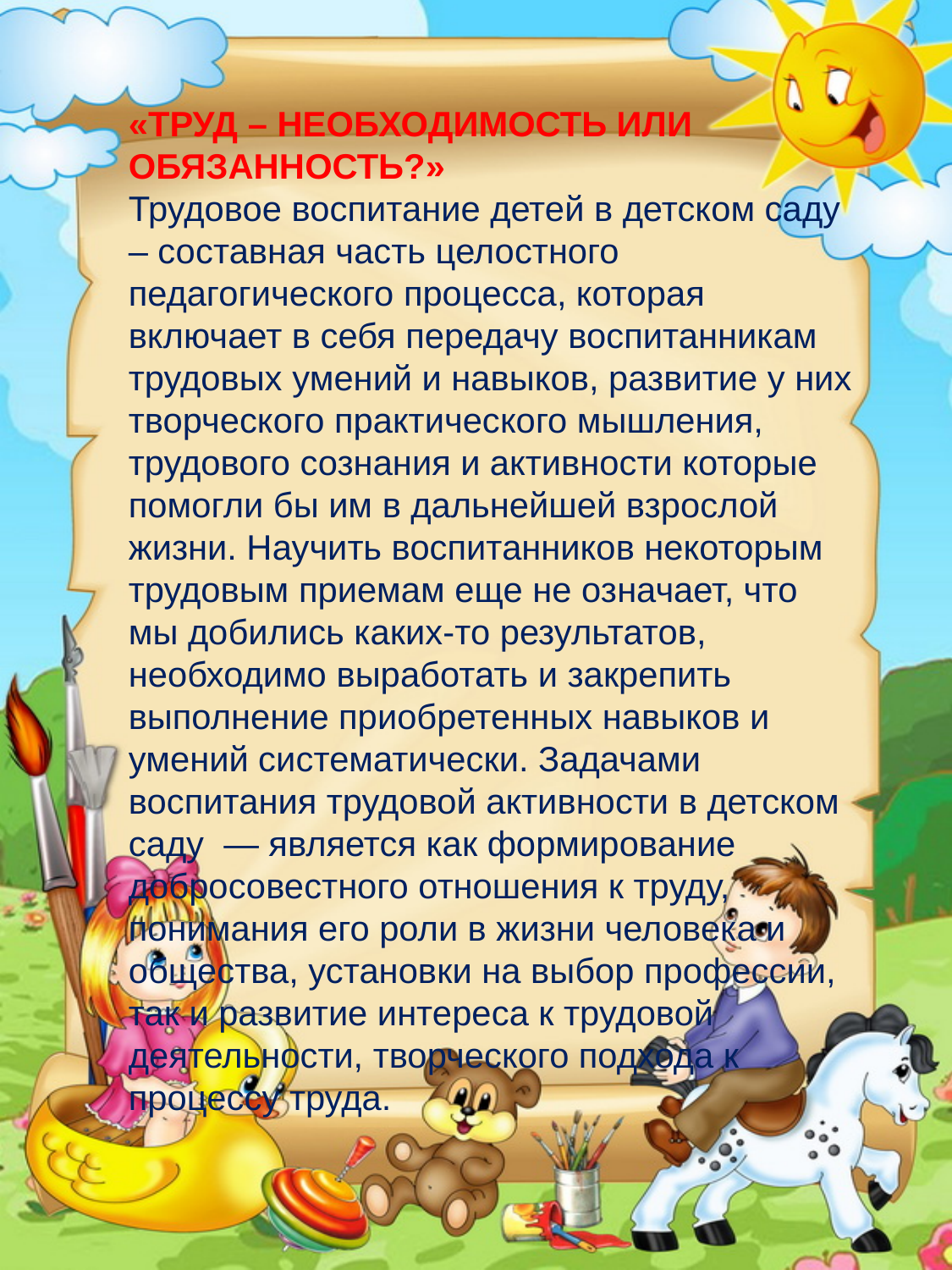

«ТРУД – НЕОБХОДИМОСТЬ ИЛИ ОБЯЗАННОСТЬ?»
Трудовое воспитание детей в детском саду  – составная часть целостного педагогического процесса, которая включает в себя передачу воспитанникам трудовых умений и навыков, развитие у них творческого практического мышления, трудового сознания и активности которые помогли бы им в дальнейшей взрослой жизни. Научить воспитанников некоторым трудовым приемам еще не означает, что мы добились каких-то результатов, необходимо выработать и закрепить выполнение приобретенных навыков и умений систематически. Задачами воспитания трудовой активности в детском саду  — является как формирование добросовестного отношения к труду, понимания его роли в жизни человека и общества, установки на выбор профессии, так и развитие интереса к трудовой деятельности, творческого подхода к процессу труда.